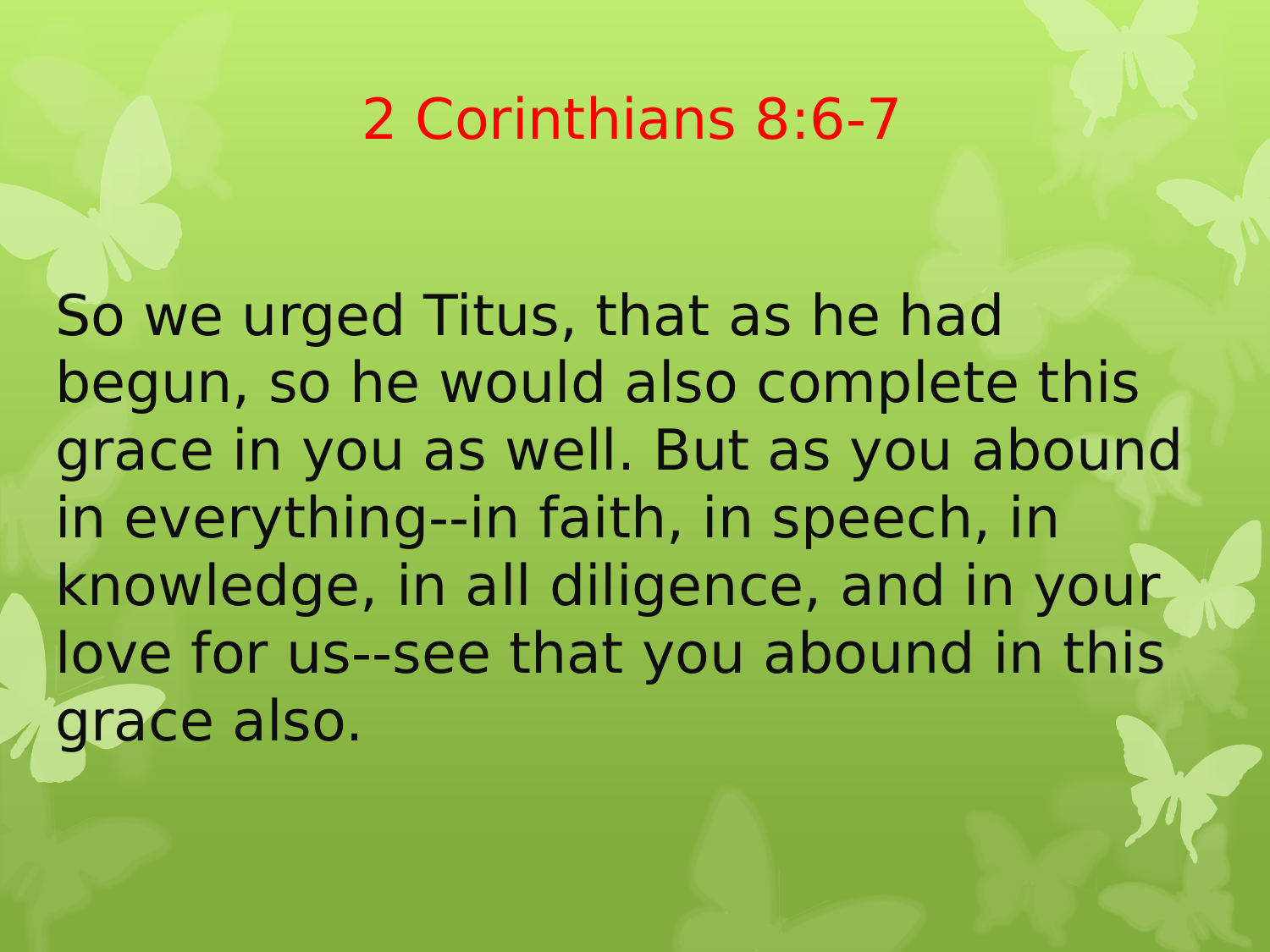

# 2 Corinthians 8:6-7
So we urged Titus, that as he had begun, so he would also complete this grace in you as well. But as you abound in everything--in faith, in speech, in knowledge, in all diligence, and in your love for us--see that you abound in this grace also.